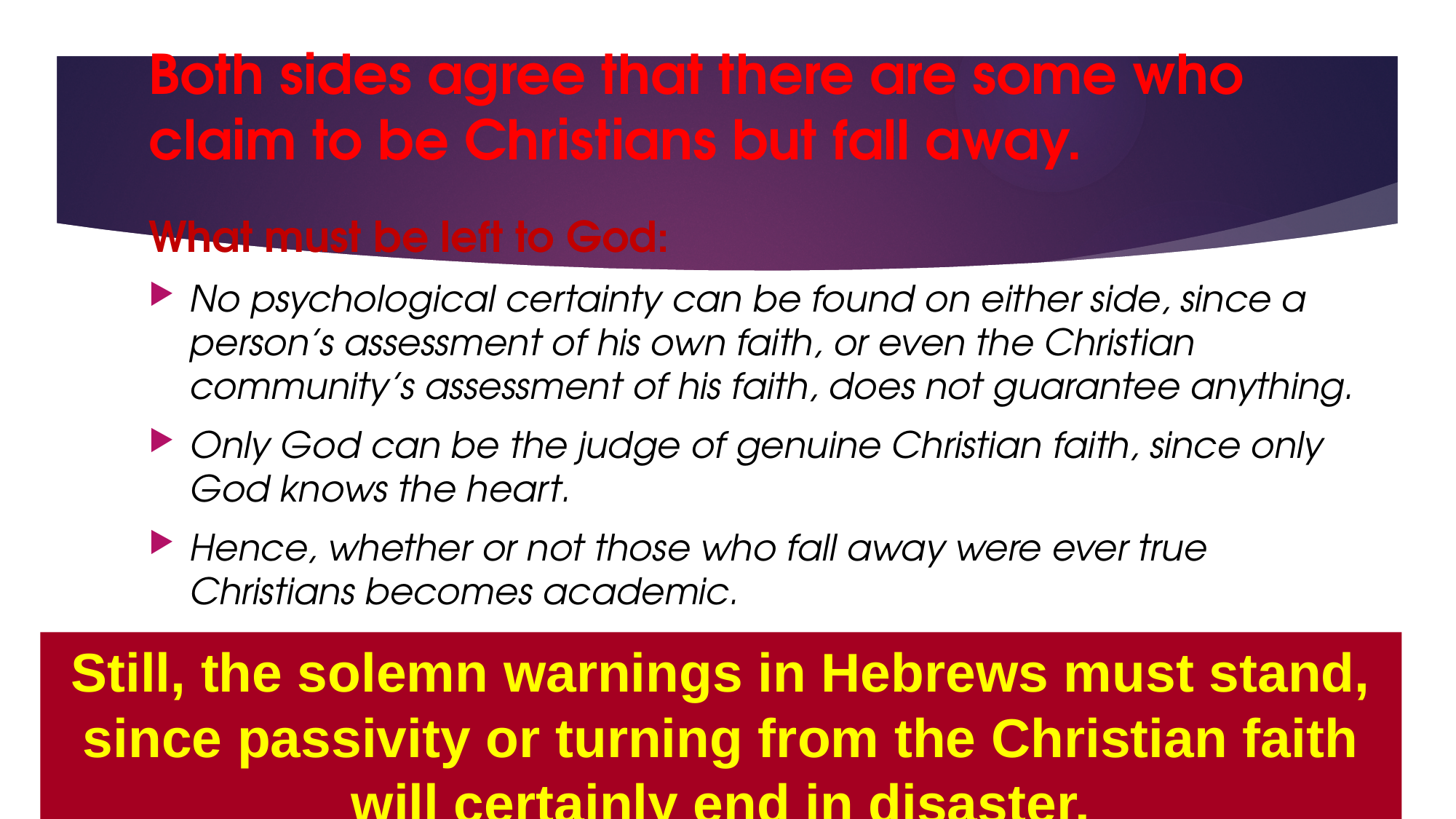

# Both sides agree that there are some who claim to be Christians but fall away.
What must be left to God:
No psychological certainty can be found on either side, since a person’s assessment of his own faith, or even the Christian community’s assessment of his faith, does not guarantee anything.
Only God can be the judge of genuine Christian faith, since only God knows the heart.
Hence, whether or not those who fall away were ever true Christians becomes academic.
Still, the solemn warnings in Hebrews must stand, since passivity or turning from the Christian faith will certainly end in disaster.